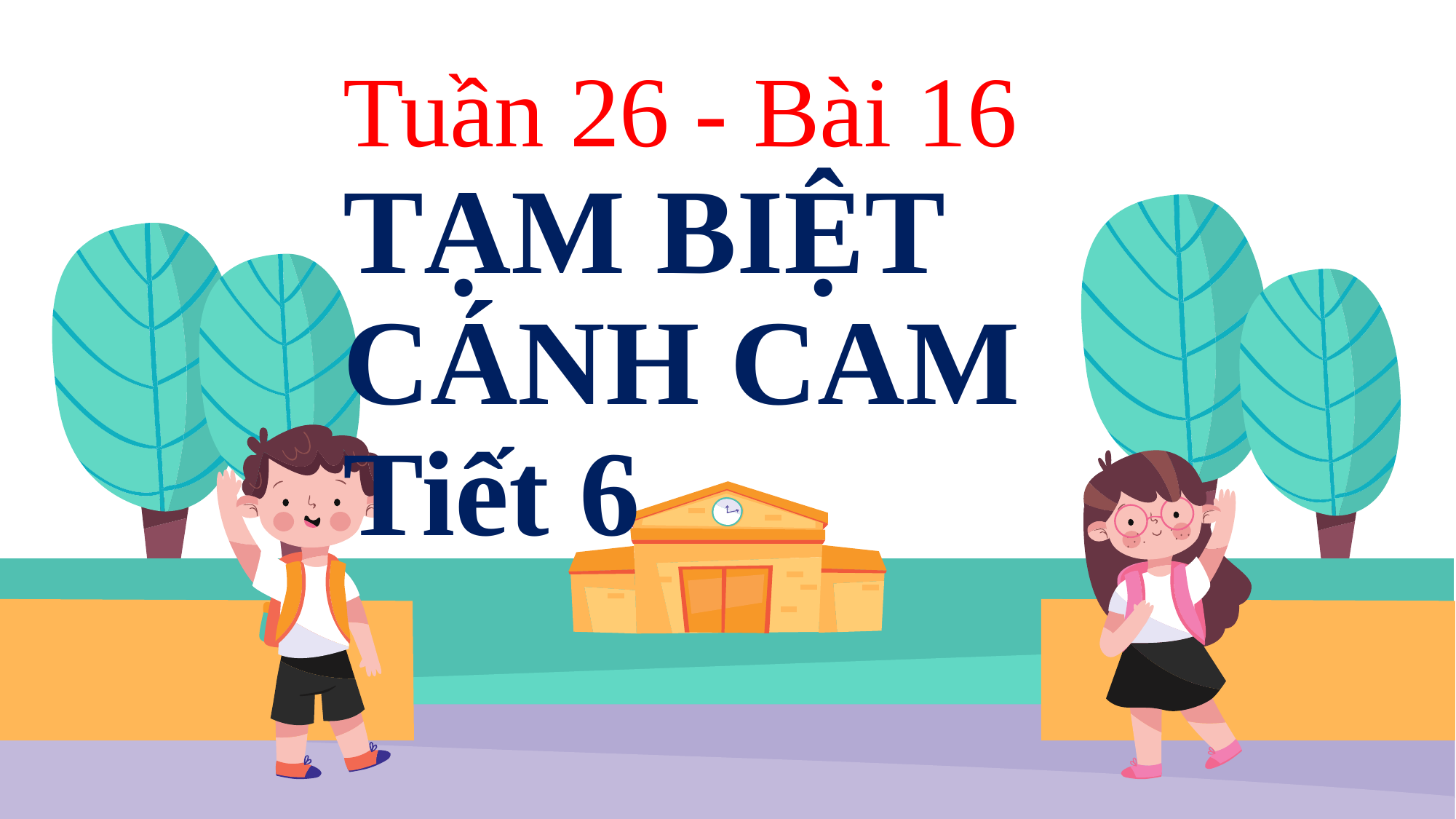

# Tuần 26 - Bài 16 TẠM BIỆT CÁNH CAM Tiết 6